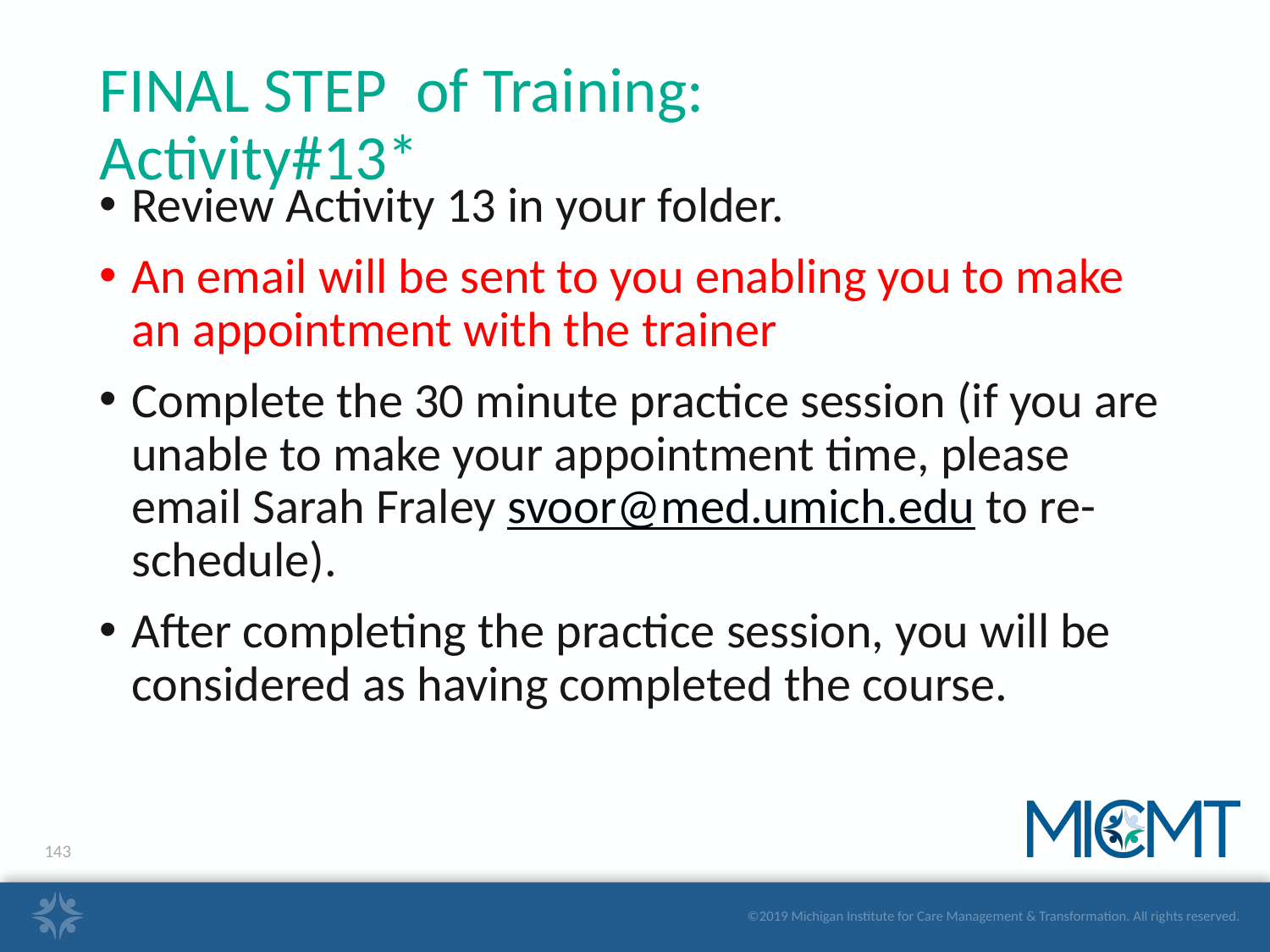

# FINAL STEP  of Training:            Activity#13*
Review Activity 13 in your folder.
An email will be sent to you enabling you to make an appointment with the trainer
Complete the 30 minute practice session (if you are unable to make your appointment time, please email Sarah Fraley svoor@med.umich.edu to re-schedule).
After completing the practice session, you will be considered as having completed the course.